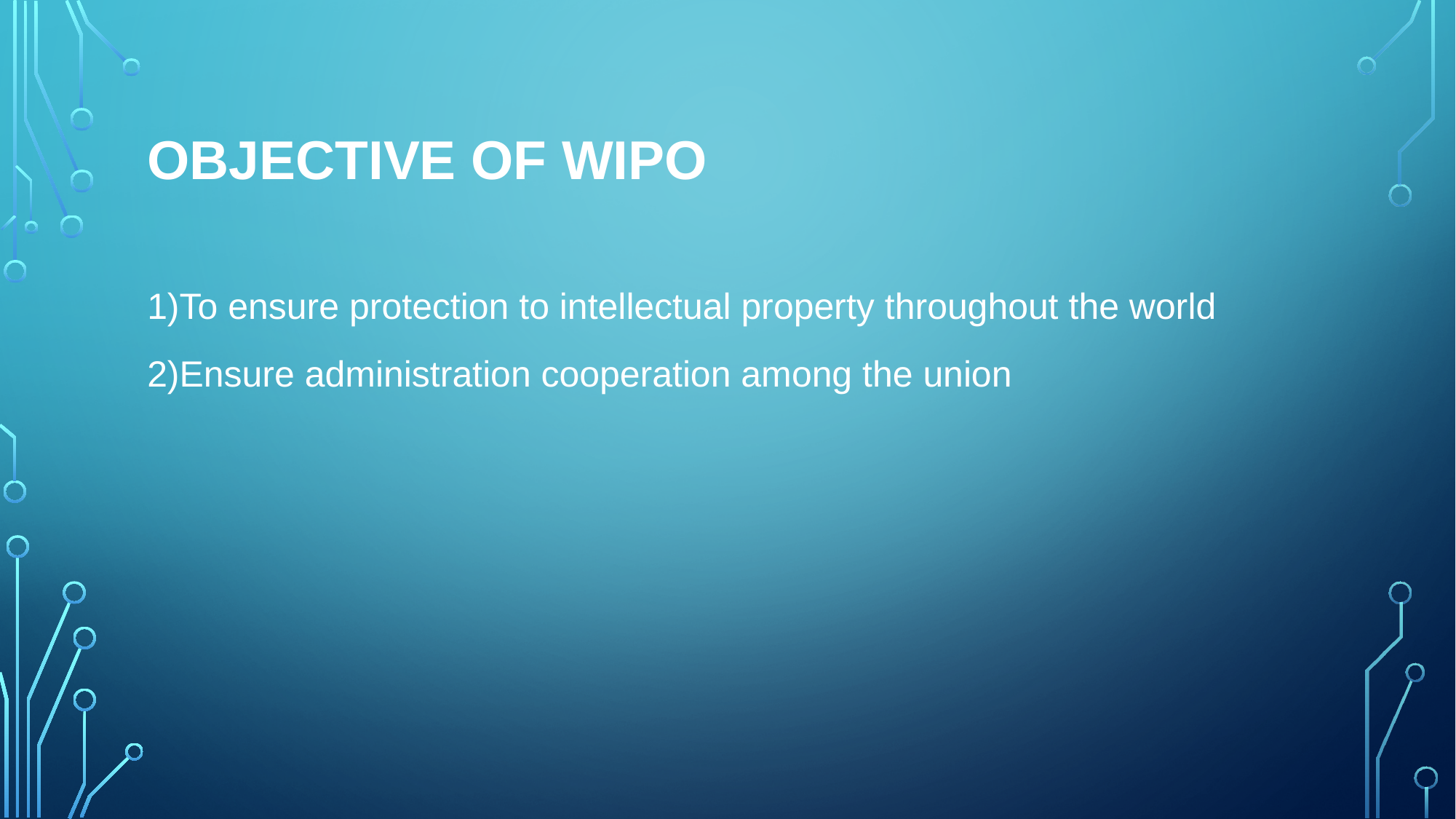

# Objective of wipo
1)To ensure protection to intellectual property throughout the world
2)Ensure administration cooperation among the union